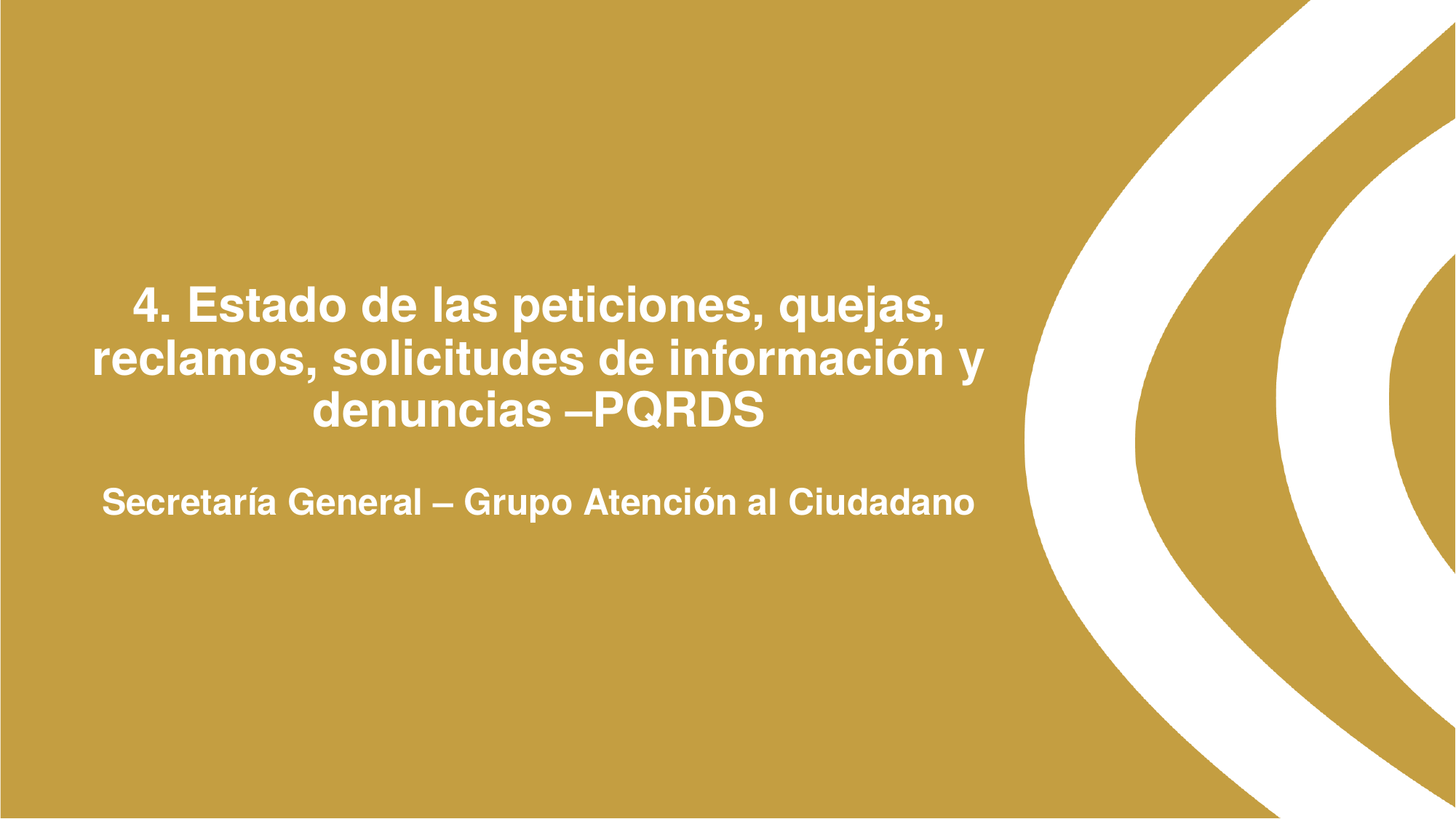

# 4. Estado de las peticiones, quejas, reclamos, solicitudes de información y denuncias –PQRDS Secretaría General – Grupo Atención al Ciudadano